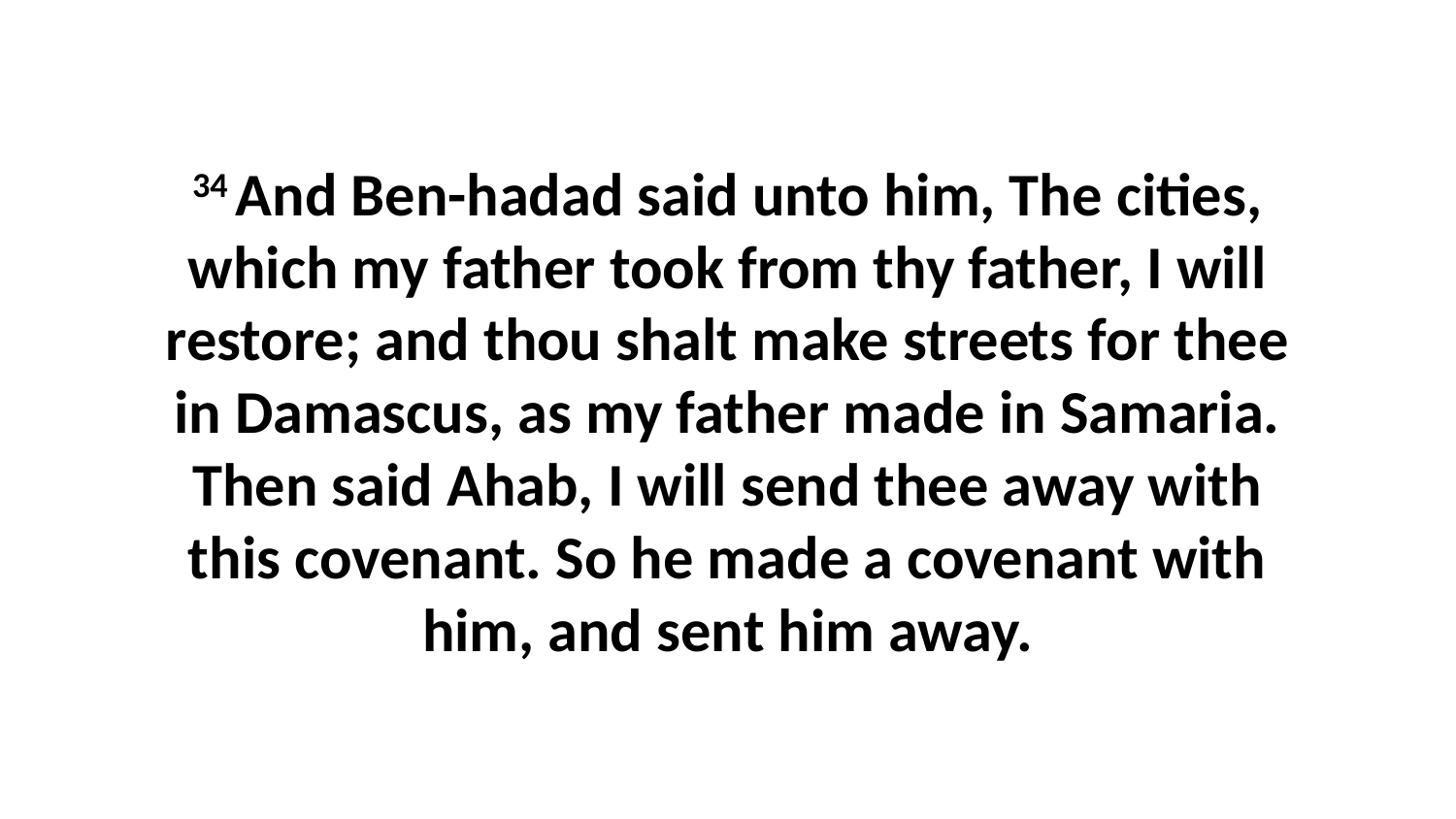

34 And Ben-hadad said unto him, The cities, which my father took from thy father, I will restore; and thou shalt make streets for thee in Damascus, as my father made in Samaria. Then said Ahab, I will send thee away with this covenant. So he made a covenant with him, and sent him away.